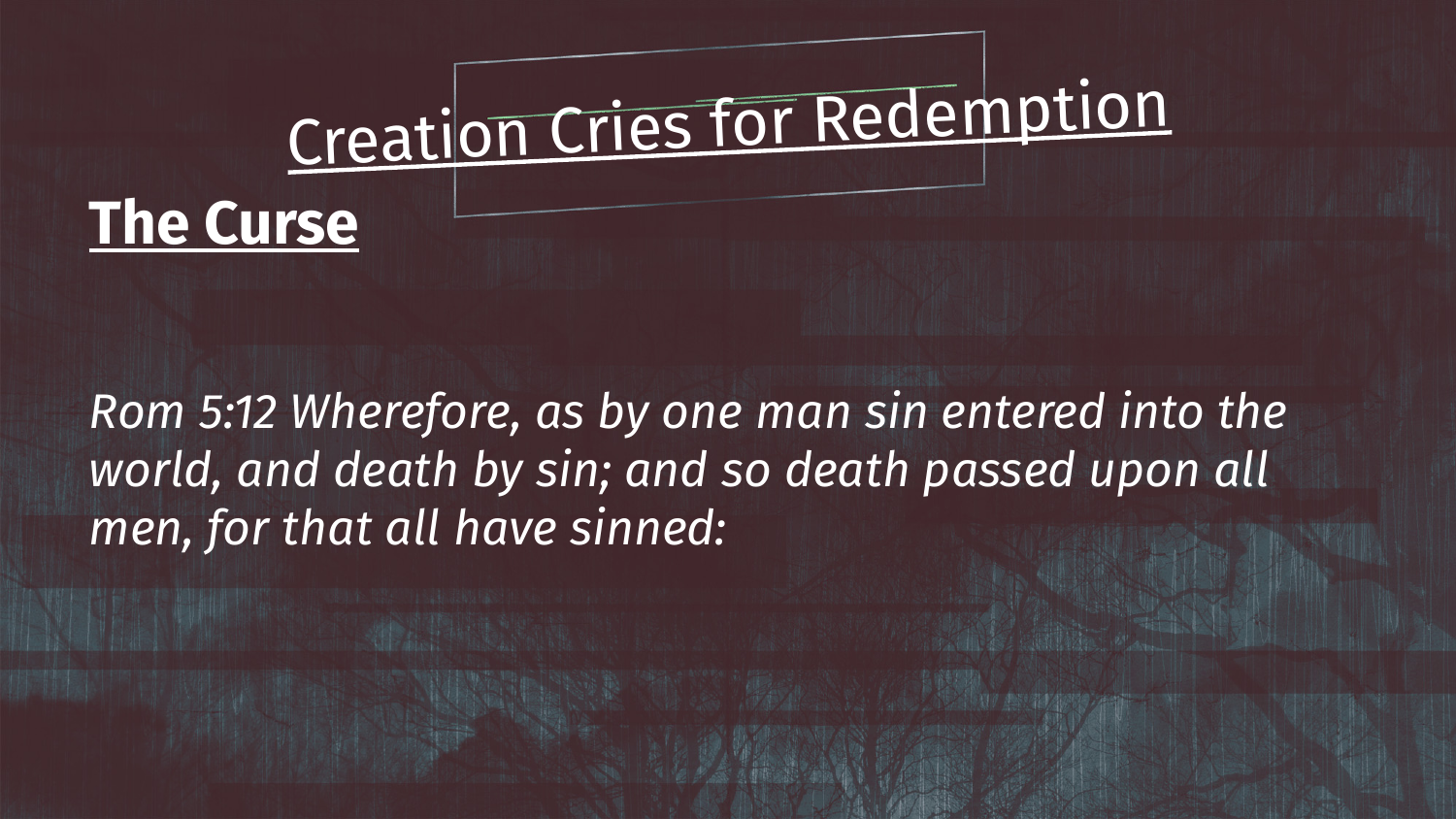

Creation Cries for Redemption

The Curse

Rom 5:12 Wherefore, as by one man sin entered into the world, and death by sin; and so death passed upon all men, for that all have sinned: